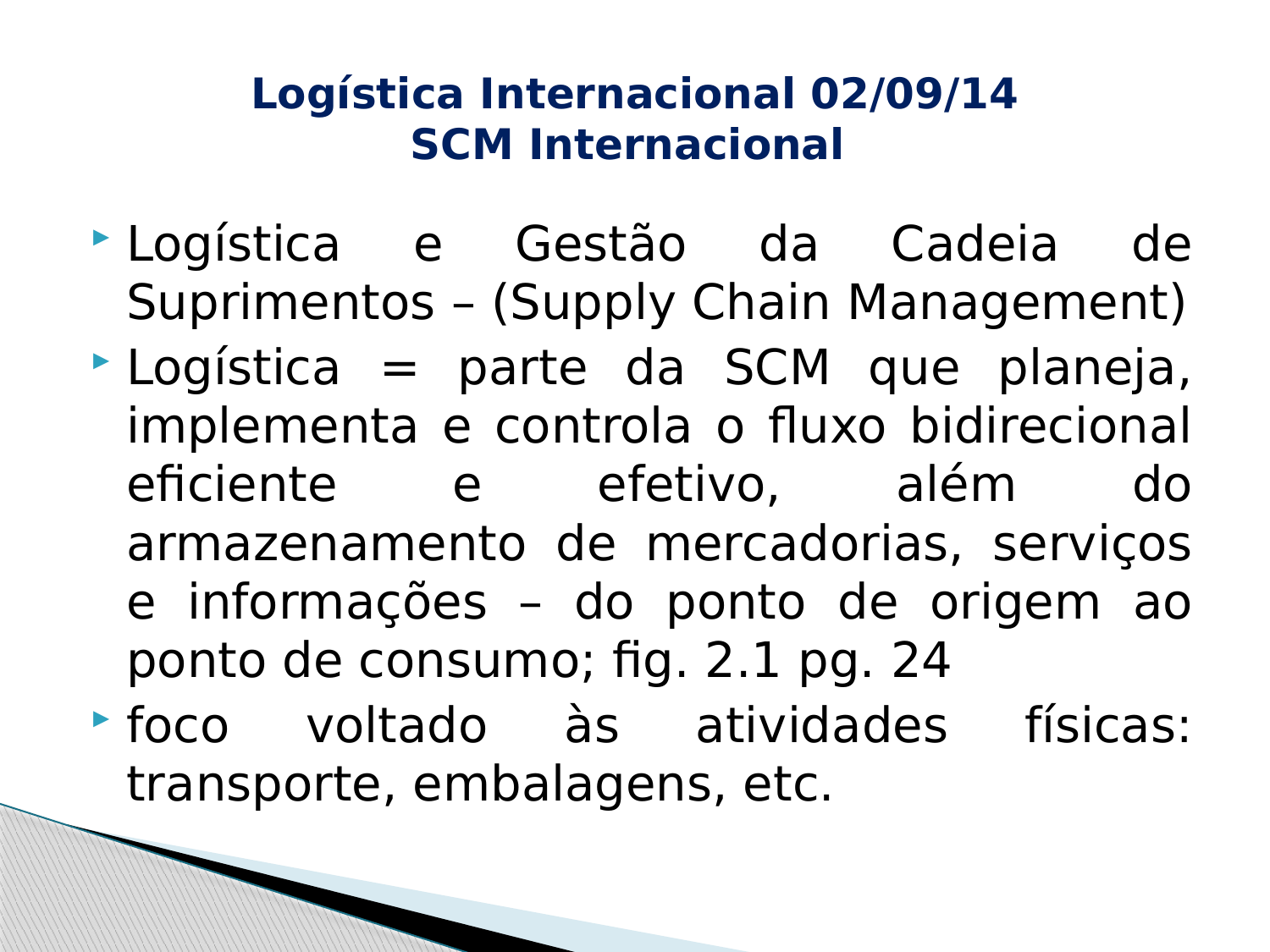

# Logística Internacional 02/09/14 SCM Internacional
Logística e Gestão da Cadeia de Suprimentos – (Supply Chain Management)
Logística = parte da SCM que planeja, implementa e controla o fluxo bidirecional eficiente e efetivo, além do armazenamento de mercadorias, serviços e informações – do ponto de origem ao ponto de consumo; fig. 2.1 pg. 24
foco voltado às atividades físicas: transporte, embalagens, etc.